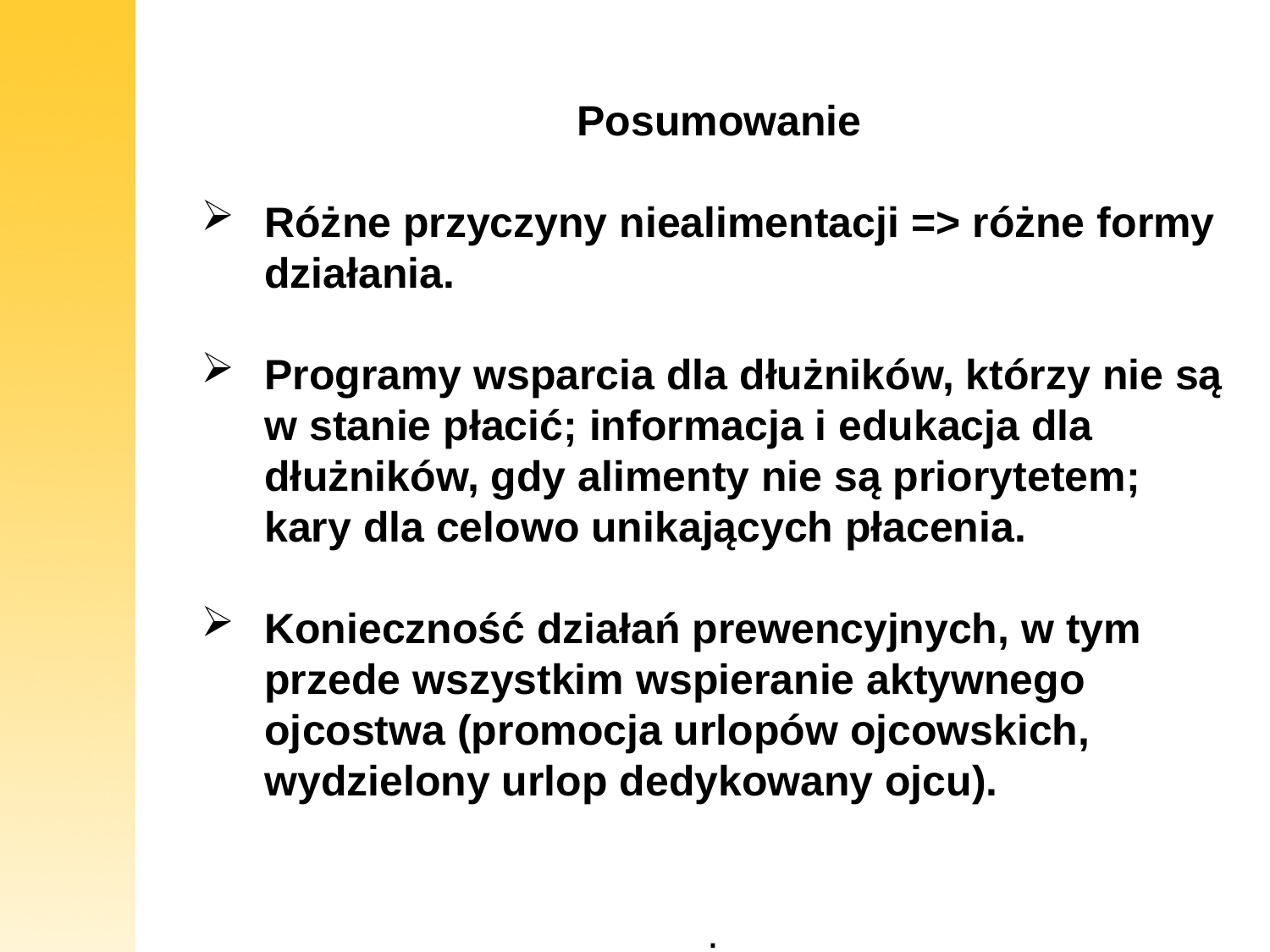

Posumowanie

Różne przyczyny niealimentacji => różne formy działania.

Programy wsparcia dla dłużników, którzy nie są w stanie płacić; informacja i edukacja dla dłużników, gdy alimenty nie są priorytetem; kary dla celowo unikających płacenia.

Konieczność działań prewencyjnych, w tym przede wszystkim wspieranie aktywnego ojcostwa (promocja urlopów ojcowskich, wydzielony urlop dedykowany ojcu).

.